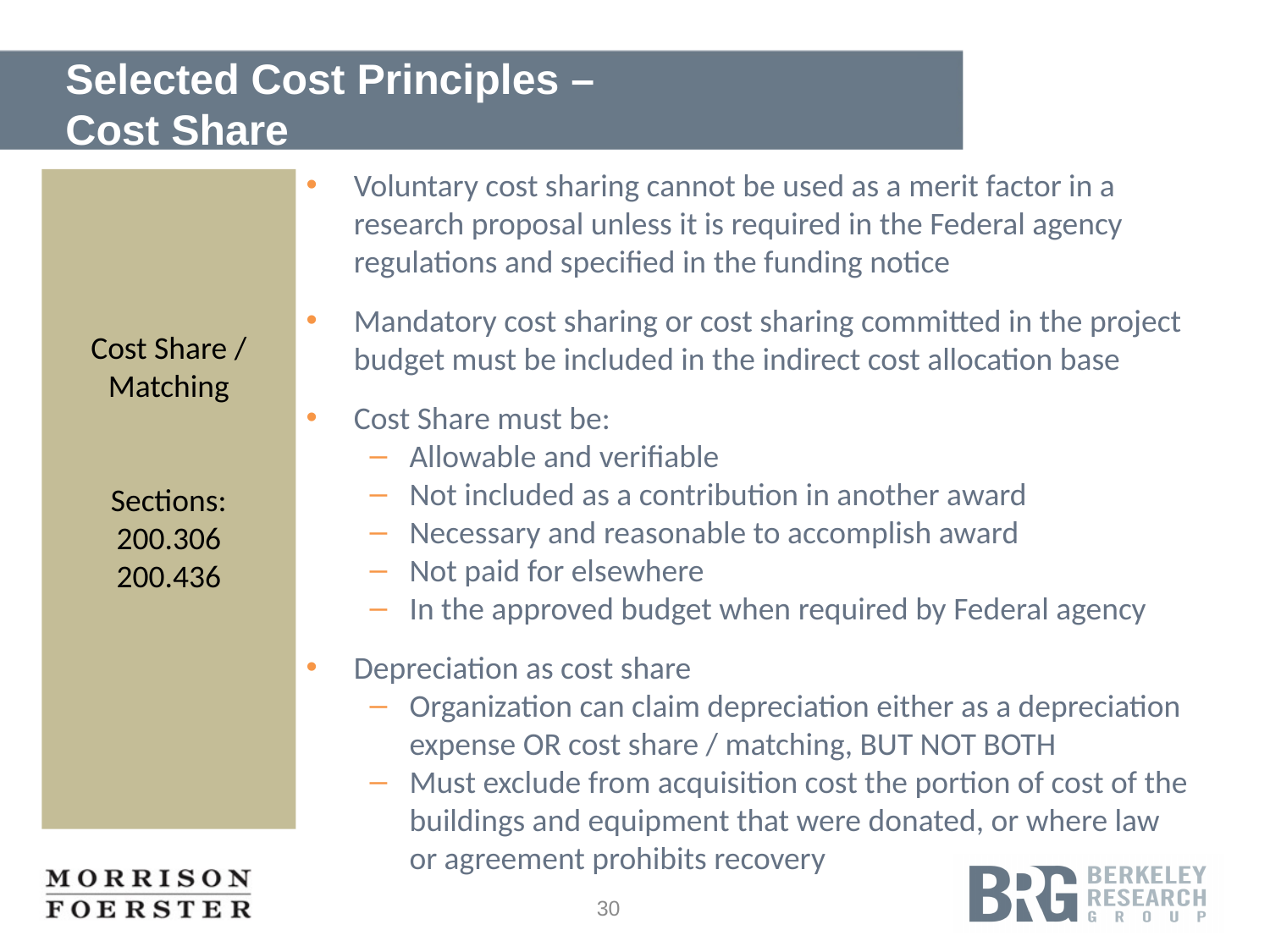

# Selected Cost Principles – Cost Share
Voluntary cost sharing cannot be used as a merit factor in a research proposal unless it is required in the Federal agency regulations and specified in the funding notice

Mandatory cost sharing or cost sharing committed in the project budget must be included in the indirect cost allocation base

Cost Share must be:
Allowable and verifiable
Not included as a contribution in another award
Necessary and reasonable to accomplish award
Not paid for elsewhere
In the approved budget when required by Federal agency

Depreciation as cost share
Organization can claim depreciation either as a depreciation expense OR cost share / matching, BUT NOT BOTH
Must exclude from acquisition cost the portion of cost of the buildings and equipment that were donated, or where law or agreement prohibits recovery

Cost Share / Matching

Sections:
200.306
200.436

30